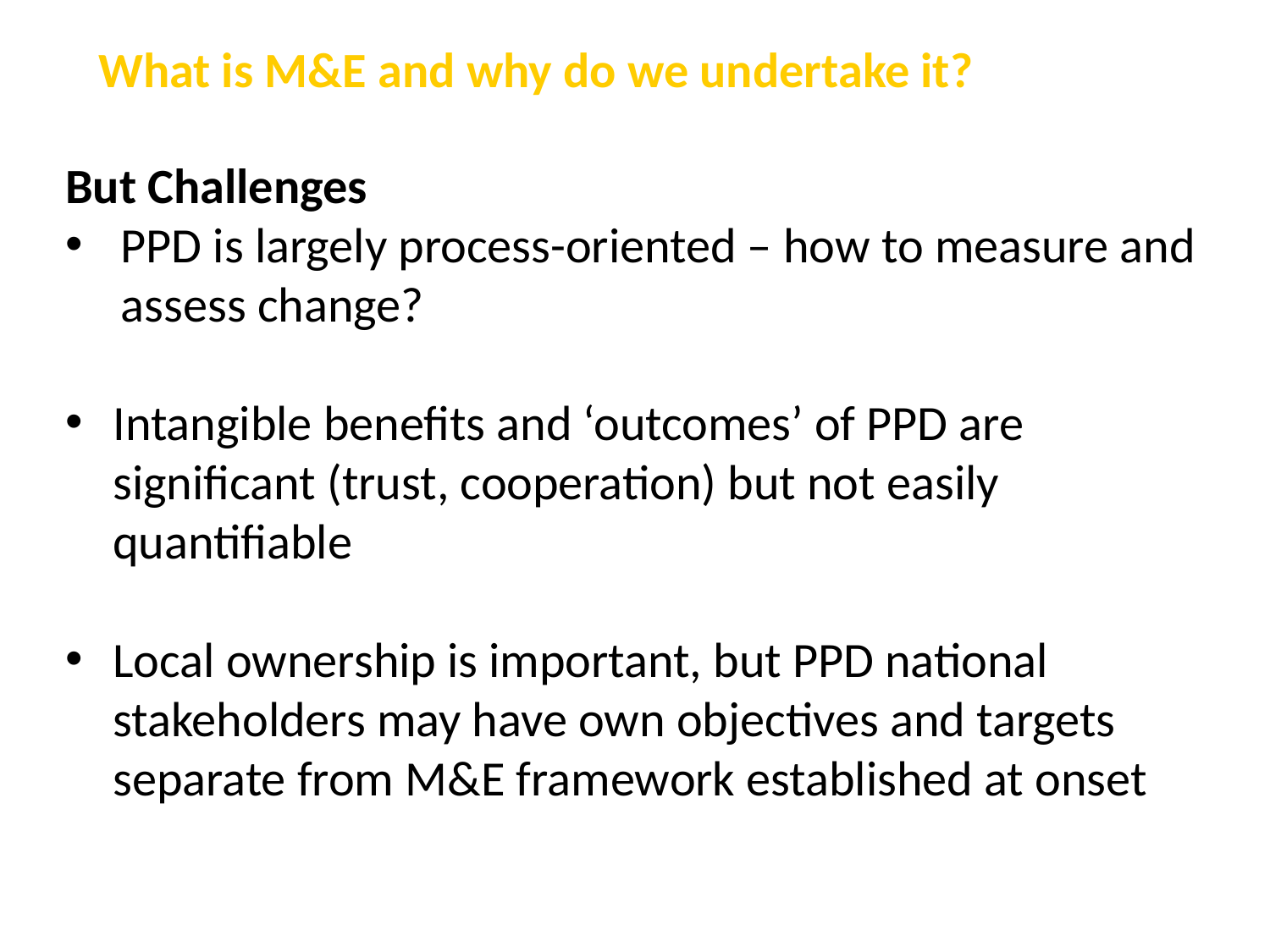

What is M&E and why do we undertake it?
But Challenges
PPD is largely process-oriented – how to measure and assess change?

Intangible benefits and ‘outcomes’ of PPD are significant (trust, cooperation) but not easily quantifiable

Local ownership is important, but PPD national stakeholders may have own objectives and targets separate from M&E framework established at onset

21